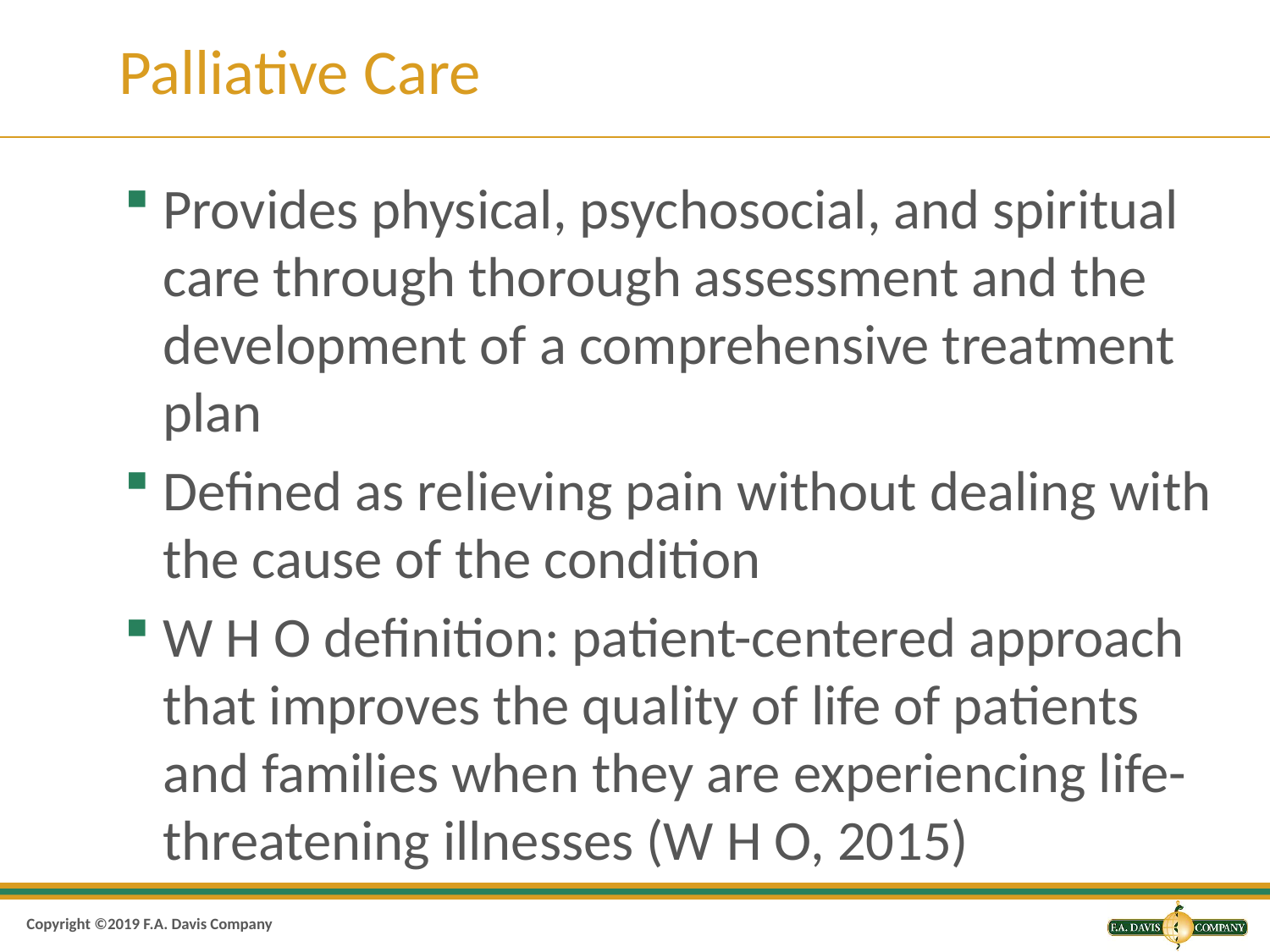

# Palliative Care
Provides physical, psychosocial, and spiritual care through thorough assessment and the development of a comprehensive treatment plan
Defined as relieving pain without dealing with the cause of the condition
W H O definition: patient-centered approach that improves the quality of life of patients and families when they are experiencing life-threatening illnesses (W H O, 2015)